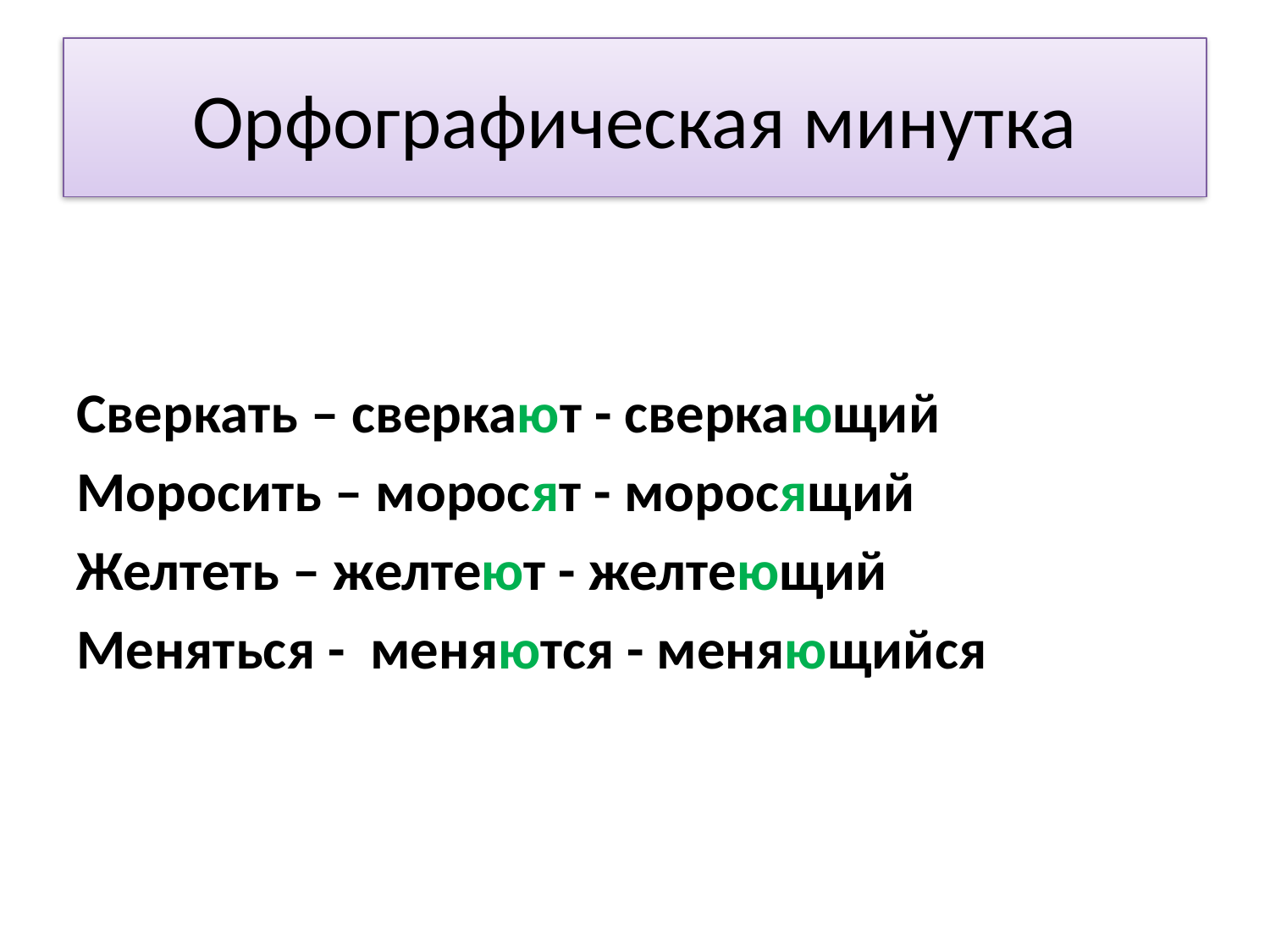

# Орфографическая минутка
Сверкать – сверкают - сверкающий
Моросить – моросят - моросящий
Желтеть – желтеют - желтеющий
Меняться -  меняются - меняющийся